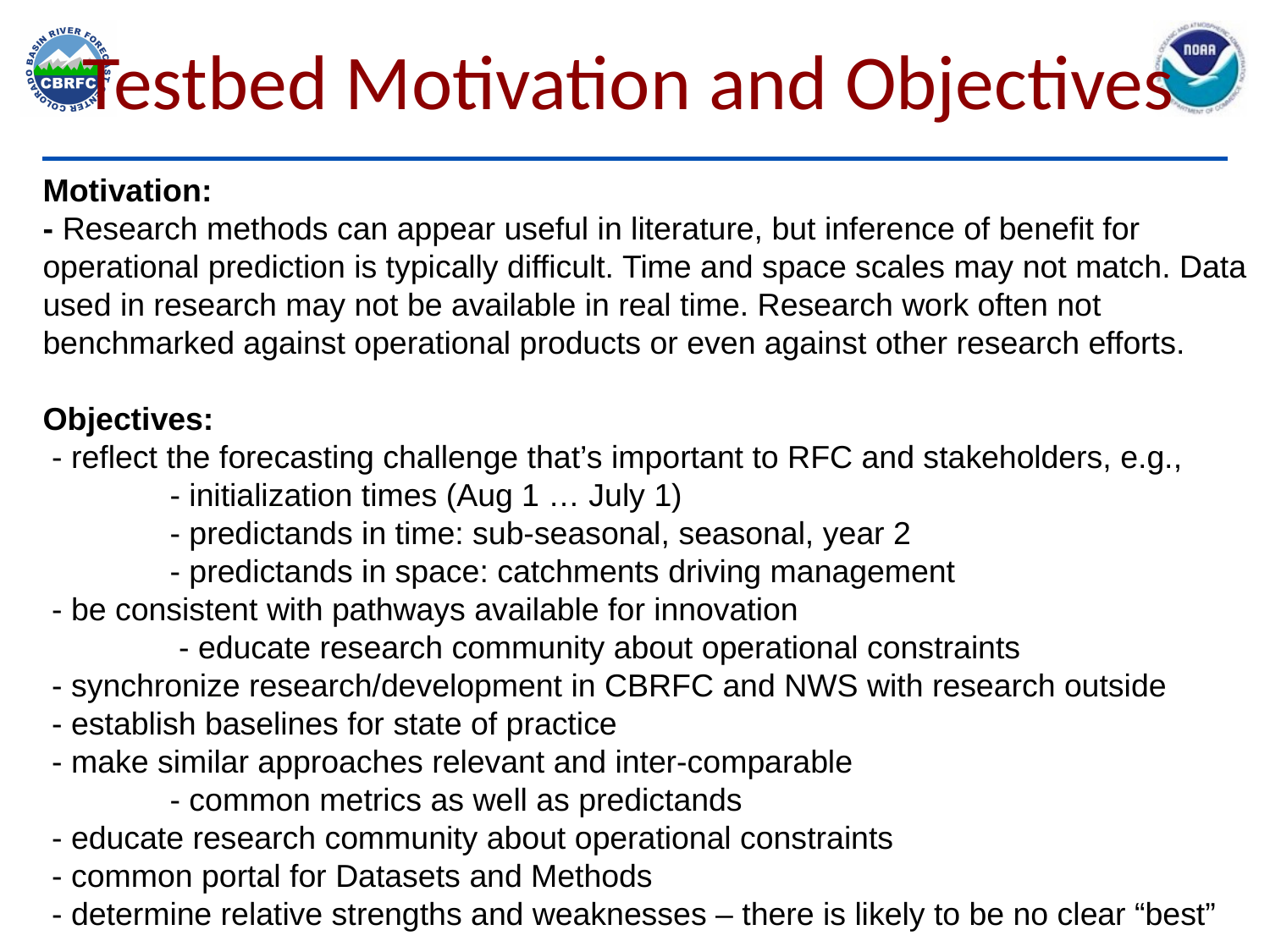

# Testbed Motivation and Objectives
Motivation:
- Research methods can appear useful in literature, but inference of benefit for operational prediction is typically difficult. Time and space scales may not match. Data used in research may not be available in real time. Research work often not benchmarked against operational products or even against other research efforts.

Objectives:
 - reflect the forecasting challenge that’s important to RFC and stakeholders, e.g.,
	- initialization times (Aug 1 … July 1)
	- predictands in time: sub-seasonal, seasonal, year 2
	- predictands in space: catchments driving management
 - be consistent with pathways available for innovation
	 - educate research community about operational constraints
 - synchronize research/development in CBRFC and NWS with research outside
 - establish baselines for state of practice
 - make similar approaches relevant and inter-comparable
	- common metrics as well as predictands
 - educate research community about operational constraints
 - common portal for Datasets and Methods
 - determine relative strengths and weaknesses – there is likely to be no clear “best”